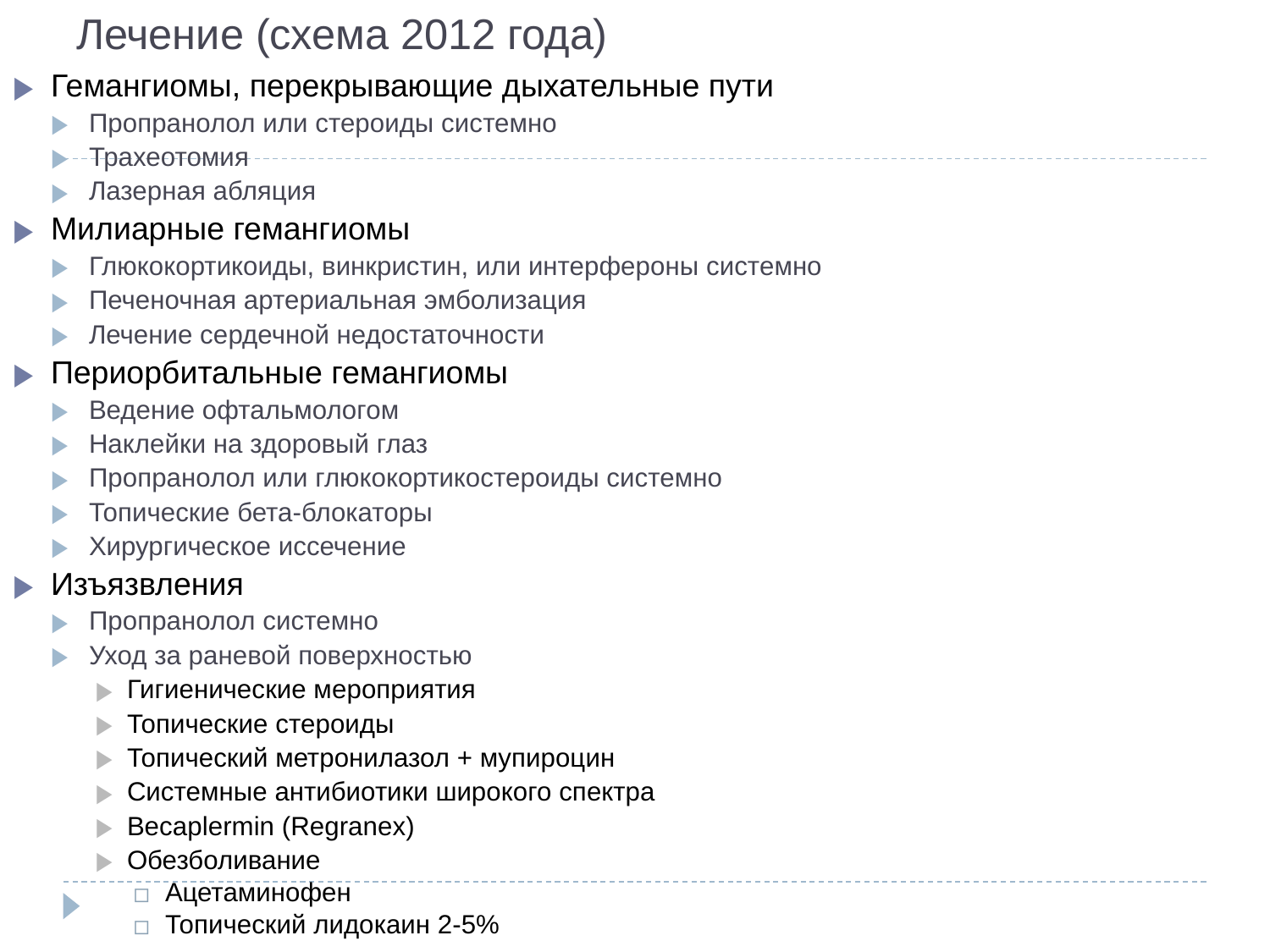

# Лечение (cхема 2012 года)
Гемангиомы, перекрывающие дыхательные пути
Пропранолол или стероиды системно
Трахеотомия
Лазерная абляция
Милиарные гемангиомы
Глюкокортикоиды, винкристин, или интерфероны системно
Печеночная артериальная эмболизация
Лечение сердечной недостаточности
Периорбитальные гемангиомы
Ведение офтальмологом
Наклейки на здоровый глаз
Пропранолол или глюкокортикостероиды системно
Топические бета-блокаторы
Хирургическое иссечение
Изъязвления
Пропранолол системно
Уход за раневой поверхностью
Гигиенические мероприятия
Топические стероиды
Топический метронилазол + мупироцин
Системные антибиотики широкого спектра
Becaplermin (Regranex)
Обезболивание
Ацетаминофен
Топический лидокаин 2-5%